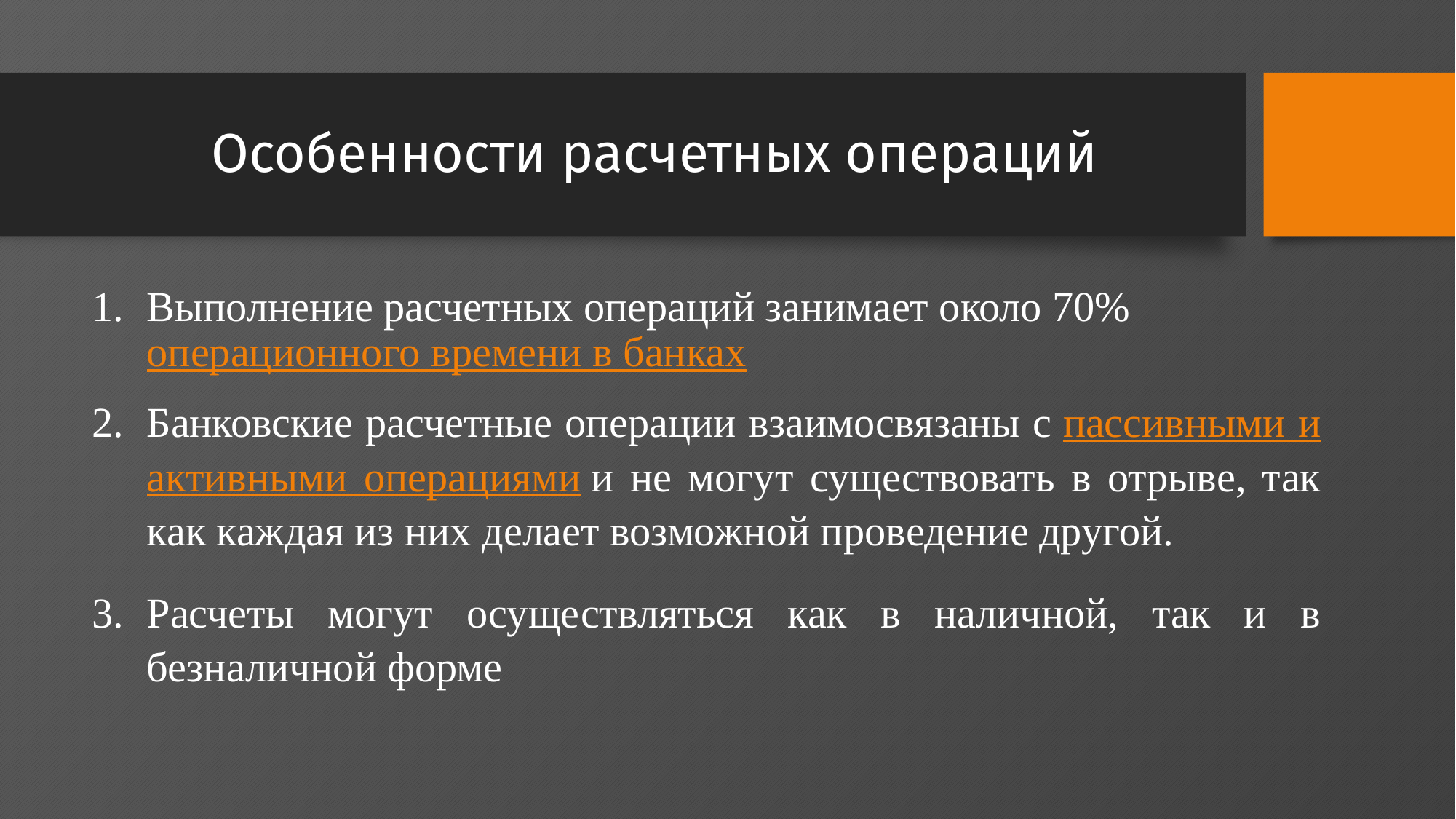

# Особенности расчетных операций
Выполнение расчетных операций занимает около 70% операционного времени в банках
Банковские расчетные операции взаимосвязаны с пассивными и активными операциями и не могут существовать в отрыве, так как каждая из них делает возможной проведение другой.
Расчеты могут осуществляться как в наличной, так и в безналичной форме